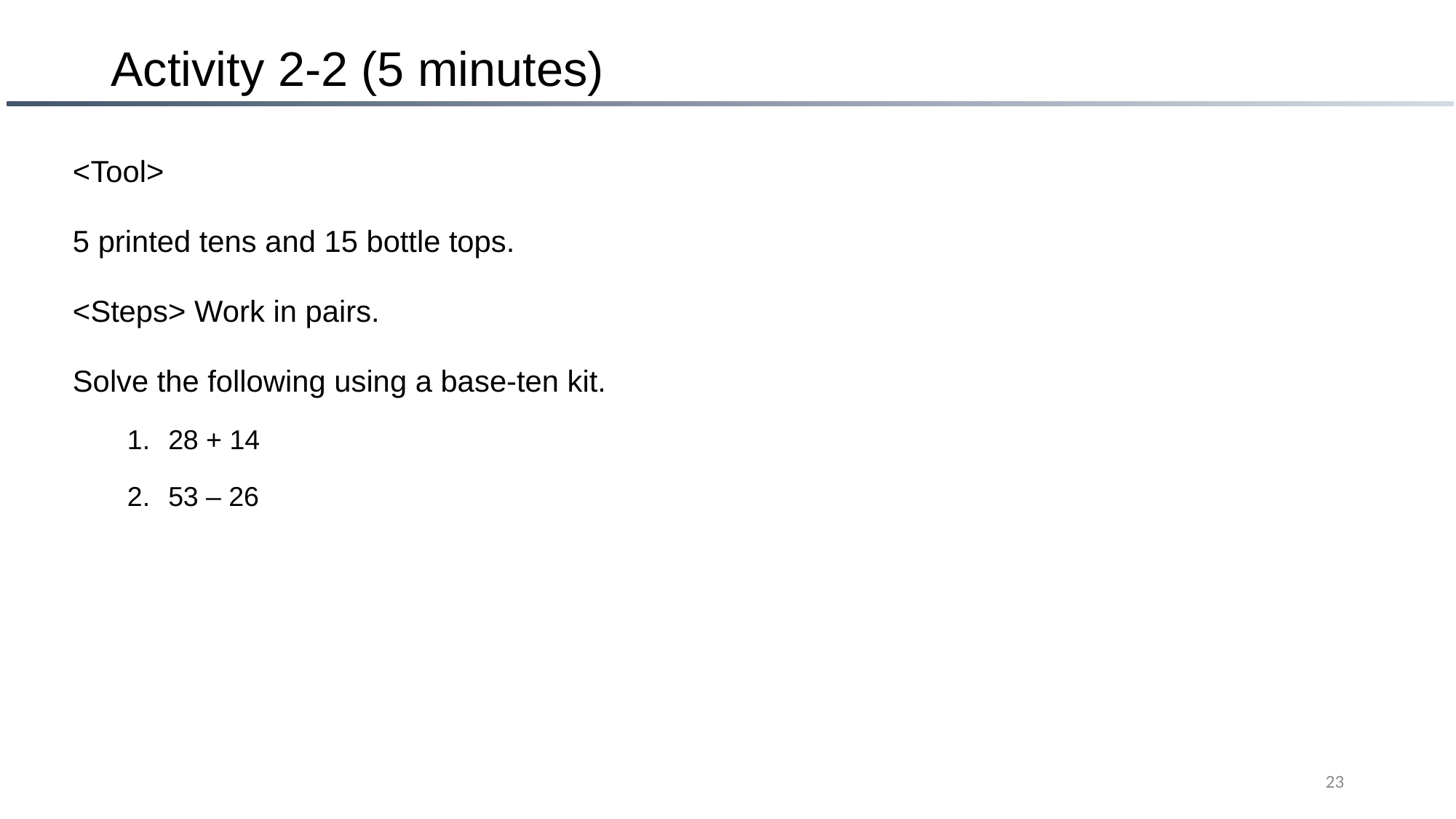

# Activity 2-2 (5 minutes)
<Tool>
5 printed tens and 15 bottle tops.
<Steps> Work in pairs.
Solve the following using a base-ten kit.
28 + 14
53 – 26
23